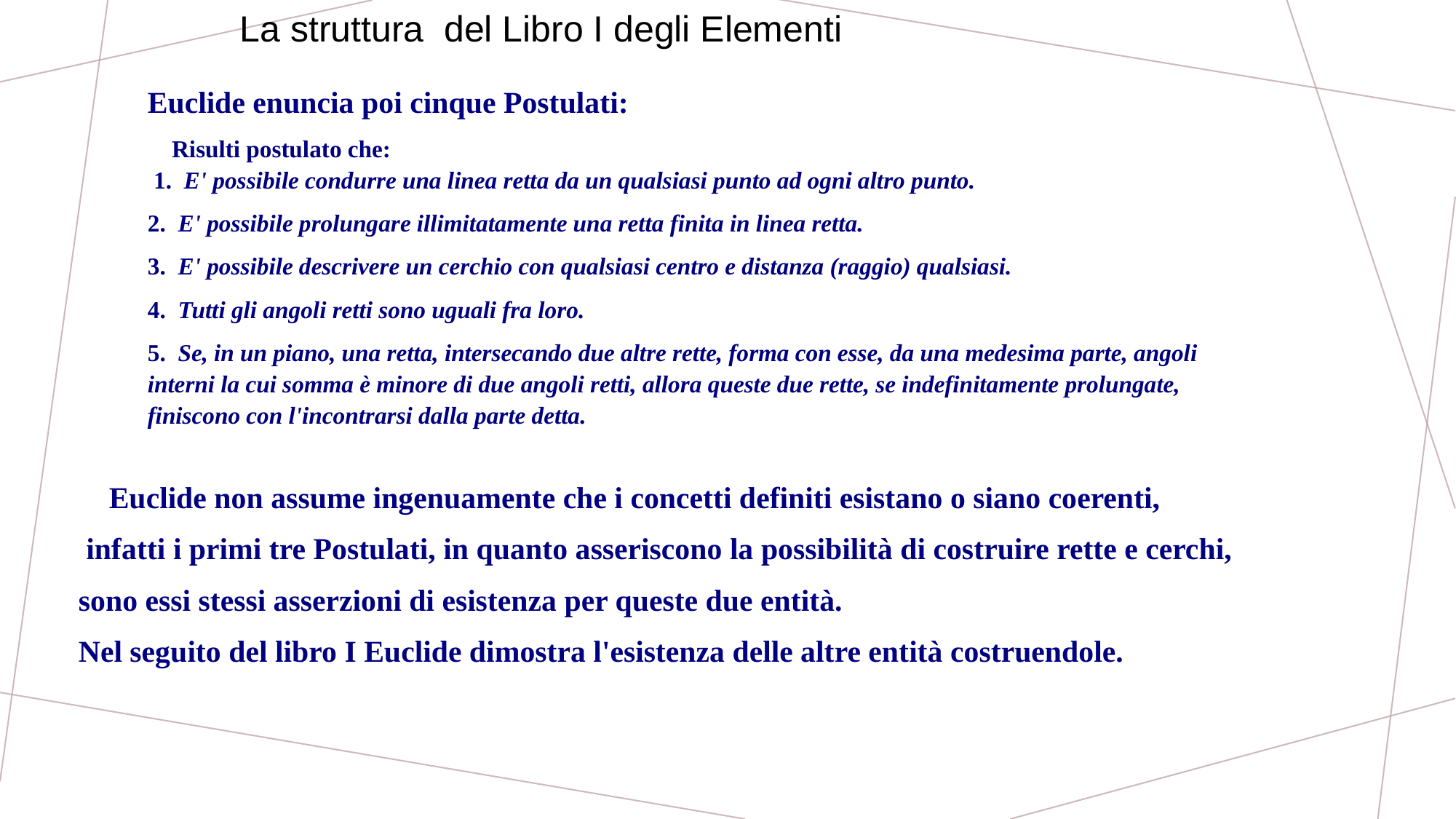

La struttura  del Libro I degli Elementi
Euclide enuncia poi cinque Postulati:
    Risulti postulato che:
 1.  E' possibile condurre una linea retta da un qualsiasi punto ad ogni altro punto.
2.  E' possibile prolungare illimitatamente una retta finita in linea retta.
3.  E' possibile descrivere un cerchio con qualsiasi centro e distanza (raggio) qualsiasi.
4.  Tutti gli angoli retti sono uguali fra loro.
5.  Se, in un piano, una retta, intersecando due altre rette, forma con esse, da una medesima parte, angoli interni la cui somma è minore di due angoli retti, allora queste due rette, se indefinitamente prolungate, finiscono con l'incontrarsi dalla parte detta.
    Euclide non assume ingenuamente che i concetti definiti esistano o siano coerenti,
 infatti i primi tre Postulati, in quanto asseriscono la possibilità di costruire rette e cerchi,
sono essi stessi asserzioni di esistenza per queste due entità.
Nel seguito del libro I Euclide dimostra l'esistenza delle altre entità costruendole.